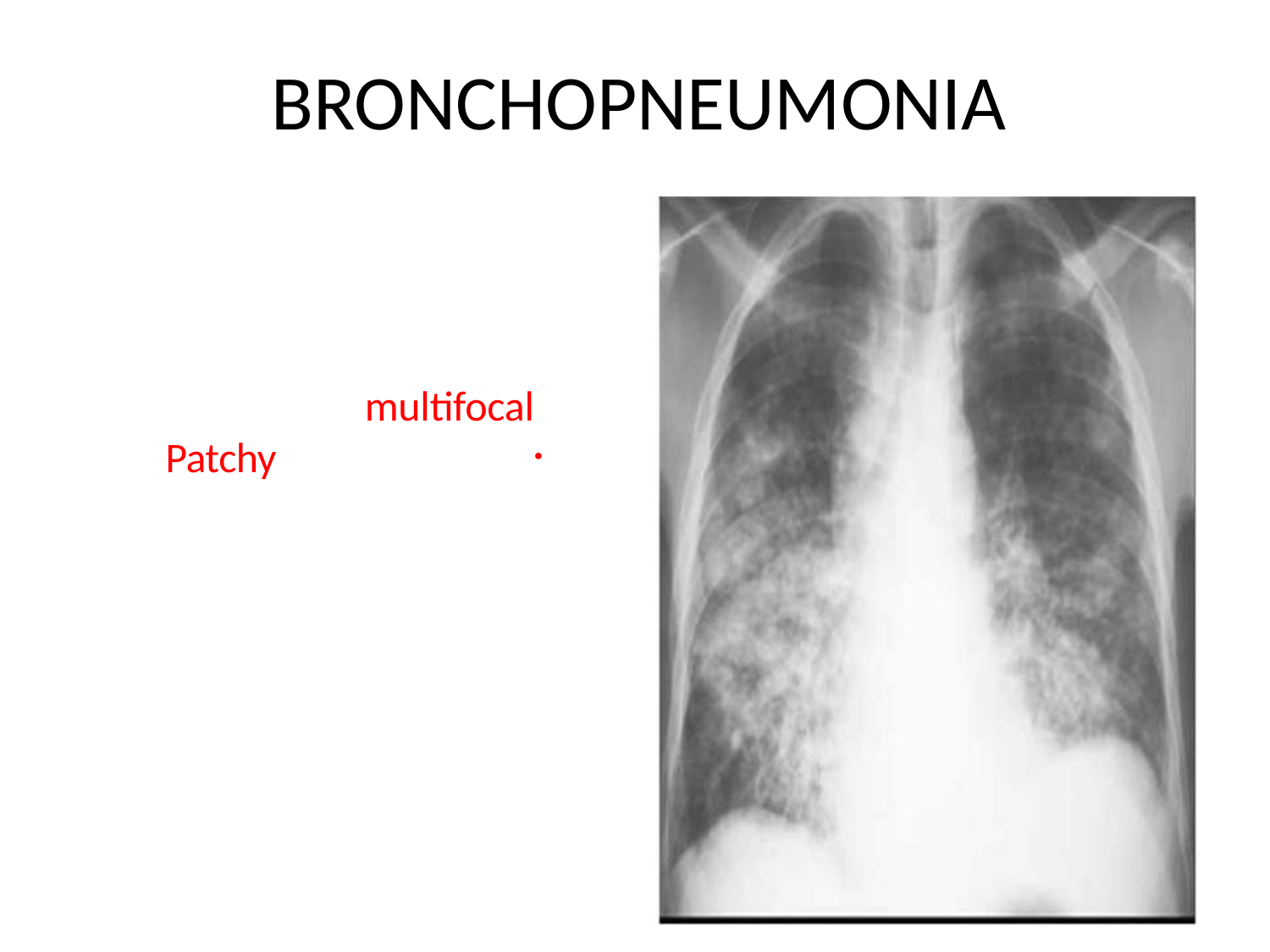

# BRONCHOPNEUMONIA

Centrilobular and  Peribronchiolar opacity  pneumonia
Tends to be multifocal
Patchy in distribution  rather than localized to any
one lung region